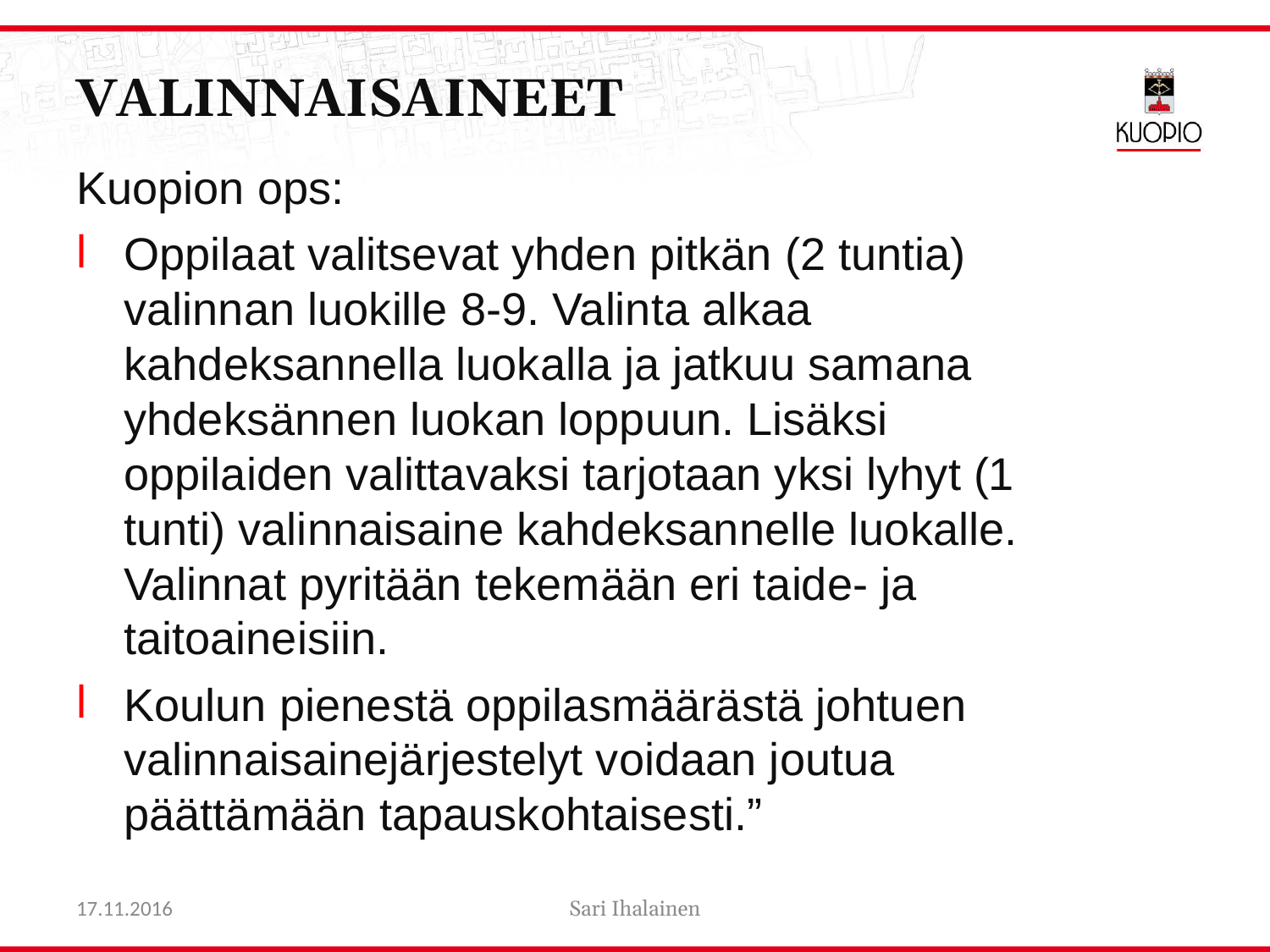

# Valinnaisaineet
Kuopion ops:
Oppilaat valitsevat yhden pitkän (2 tuntia) valinnan luokille 8-9. Valinta alkaa kahdeksannella luokalla ja jatkuu samana yhdeksännen luokan loppuun. Lisäksi oppilaiden valittavaksi tarjotaan yksi lyhyt (1 tunti) valinnaisaine kahdeksannelle luokalle. Valinnat pyritään tekemään eri taide- ja taitoaineisiin.
Koulun pienestä oppilasmäärästä johtuen valinnaisainejärjestelyt voidaan joutua päättämään tapauskohtaisesti.”

17.11.2016
Sari Ihalainen